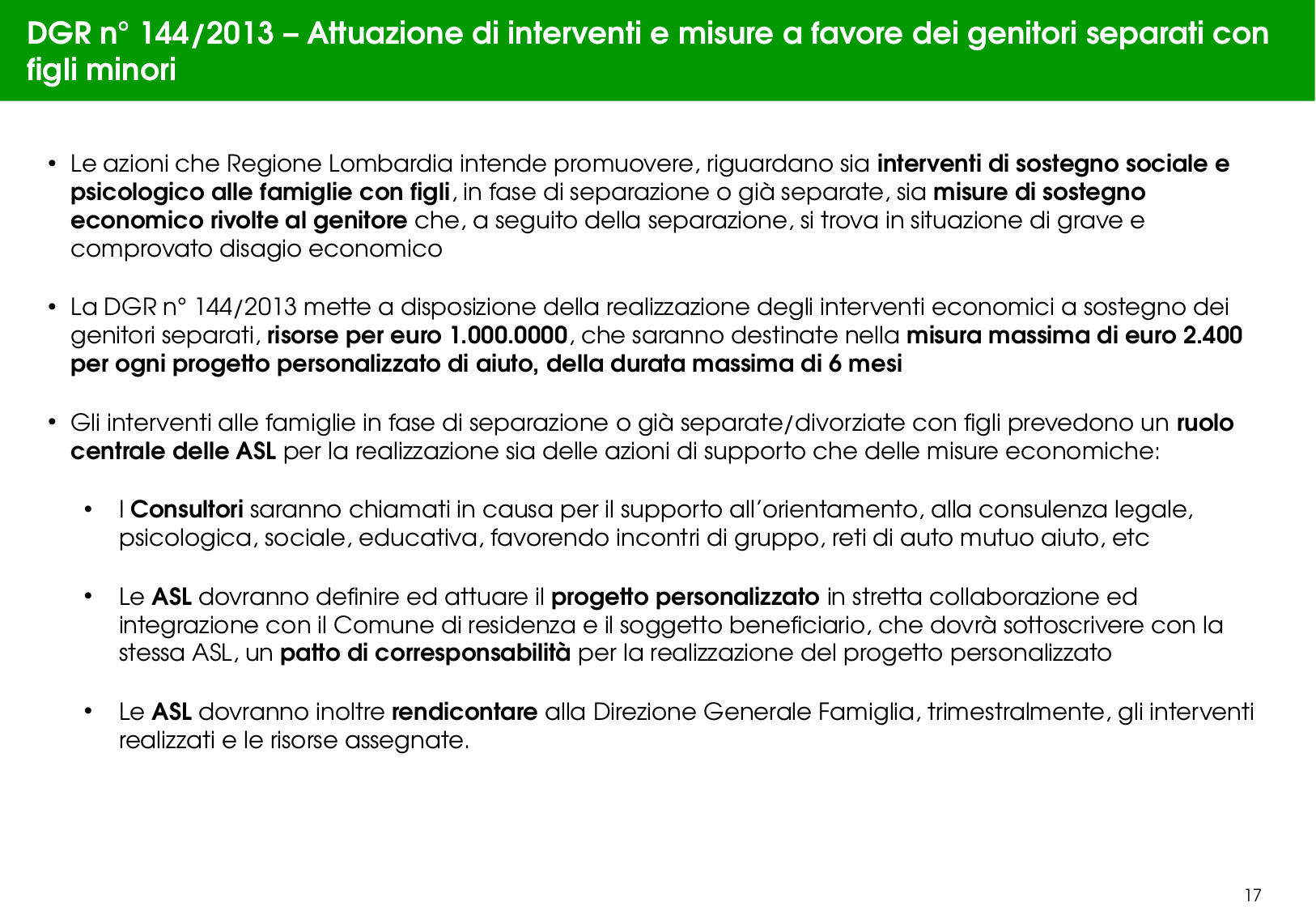

DGR n° 144/2013 – Attuazione di interventi e misure a favore dei genitori separati con
figli minori
Le azioni che Regione Lombardia intende promuovere, riguardano sia interventi di sostegno sociale e psicologico alle famiglie con figli, in fase di separazione o già separate, sia misure di sostegno economico rivolte al genitore che, a seguito della separazione, si trova in situazione di grave e comprovato disagio economico
La DGR n° 144/2013 mette a disposizione della realizzazione degli interventi economici a sostegno dei genitori separati, risorse per euro 1.000.0000, che saranno destinate nella misura massima di euro 2.400 per ogni progetto personalizzato di aiuto, della durata massima di 6 mesi
Gli interventi alle famiglie in fase di separazione o già separate/divorziate con figli prevedono un ruolo centrale delle ASL per la realizzazione sia delle azioni di supporto che delle misure economiche:
I Consultori saranno chiamati in causa per il supporto all’orientamento, alla consulenza legale, psicologica, sociale, educativa, favorendo incontri di gruppo, reti di auto mutuo aiuto, etc
Le ASL dovranno definire ed attuare il progetto personalizzato in stretta collaborazione ed integrazione con il Comune di residenza e il soggetto beneficiario, che dovrà sottoscrivere con la stessa ASL, un patto di corresponsabilità per la realizzazione del progetto personalizzato
Le ASL dovranno inoltre rendicontare alla Direzione Generale Famiglia, trimestralmente, gli interventi realizzati e le risorse assegnate.